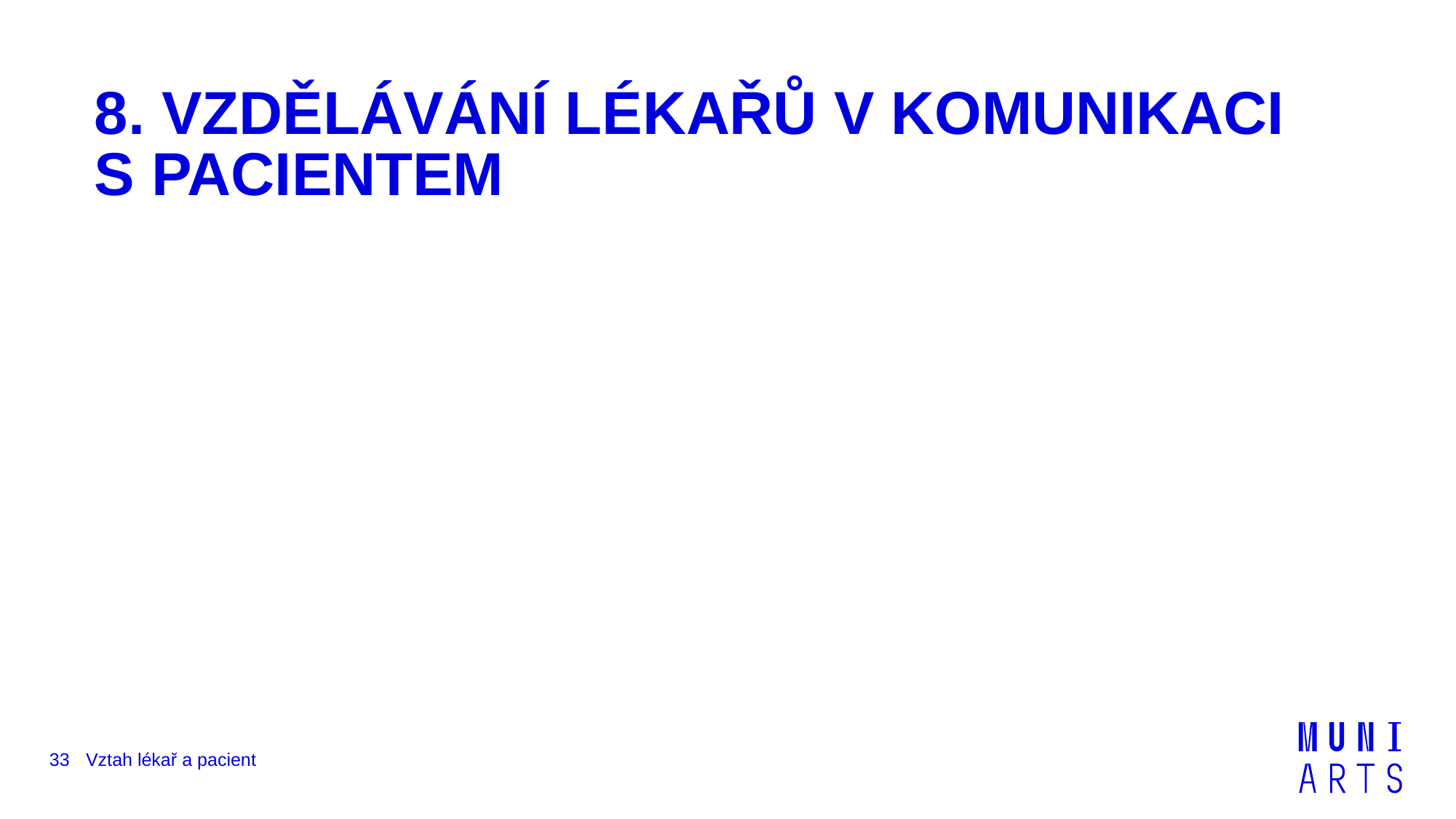

# 8. VZDĚLÁVÁNÍ LÉKAŘŮ V KOMUNIKACI S PACIENTEM
33
Vztah lékař a pacient